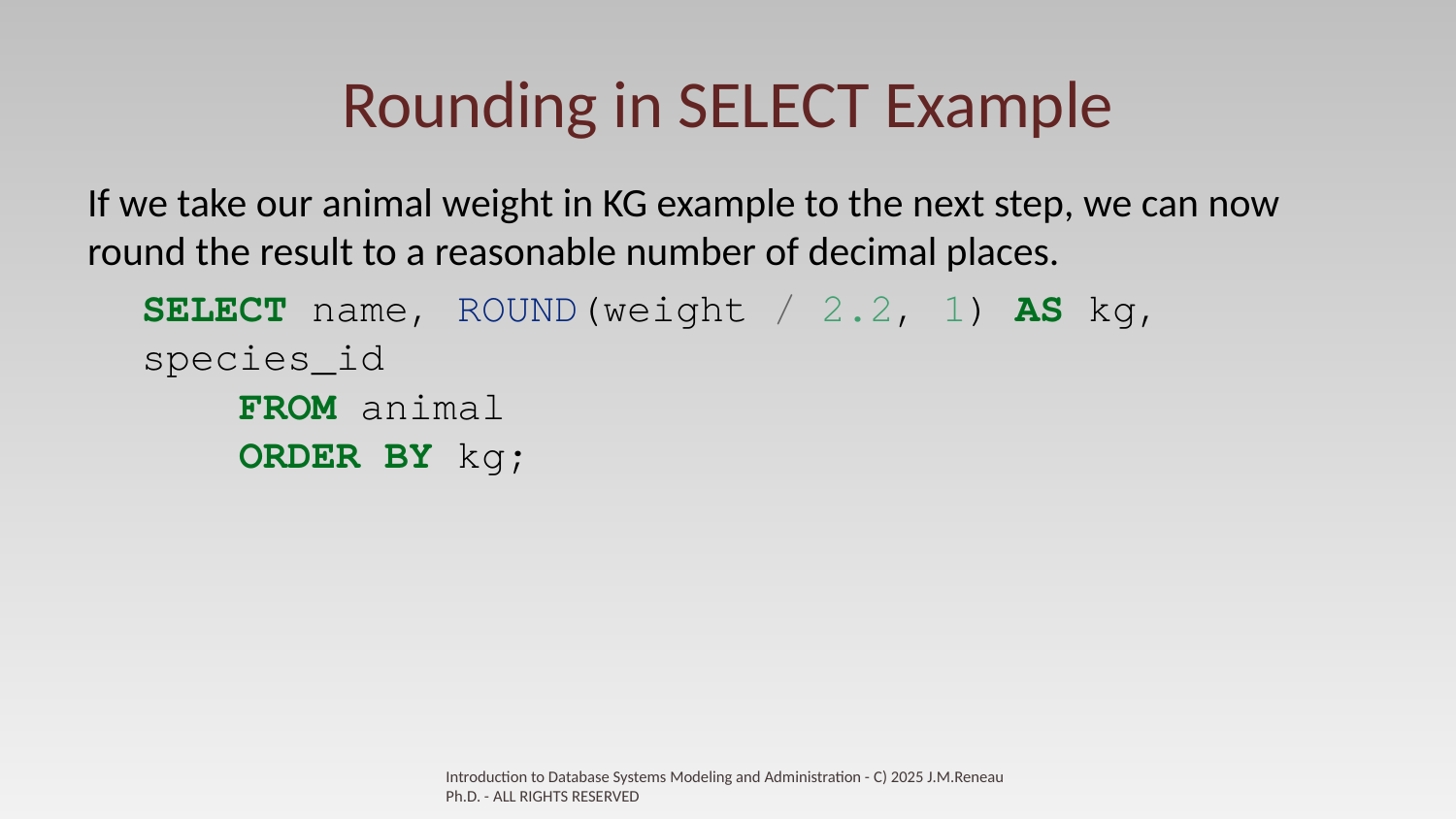

# Rounding in SELECT Example
If we take our animal weight in KG example to the next step, we can now round the result to a reasonable number of decimal places.
SELECT name, ROUND(weight / 2.2, 1) AS kg, species_id
    FROM animal
    ORDER BY kg;
Introduction to Database Systems Modeling and Administration - C) 2025 J.M.Reneau Ph.D. - ALL RIGHTS RESERVED